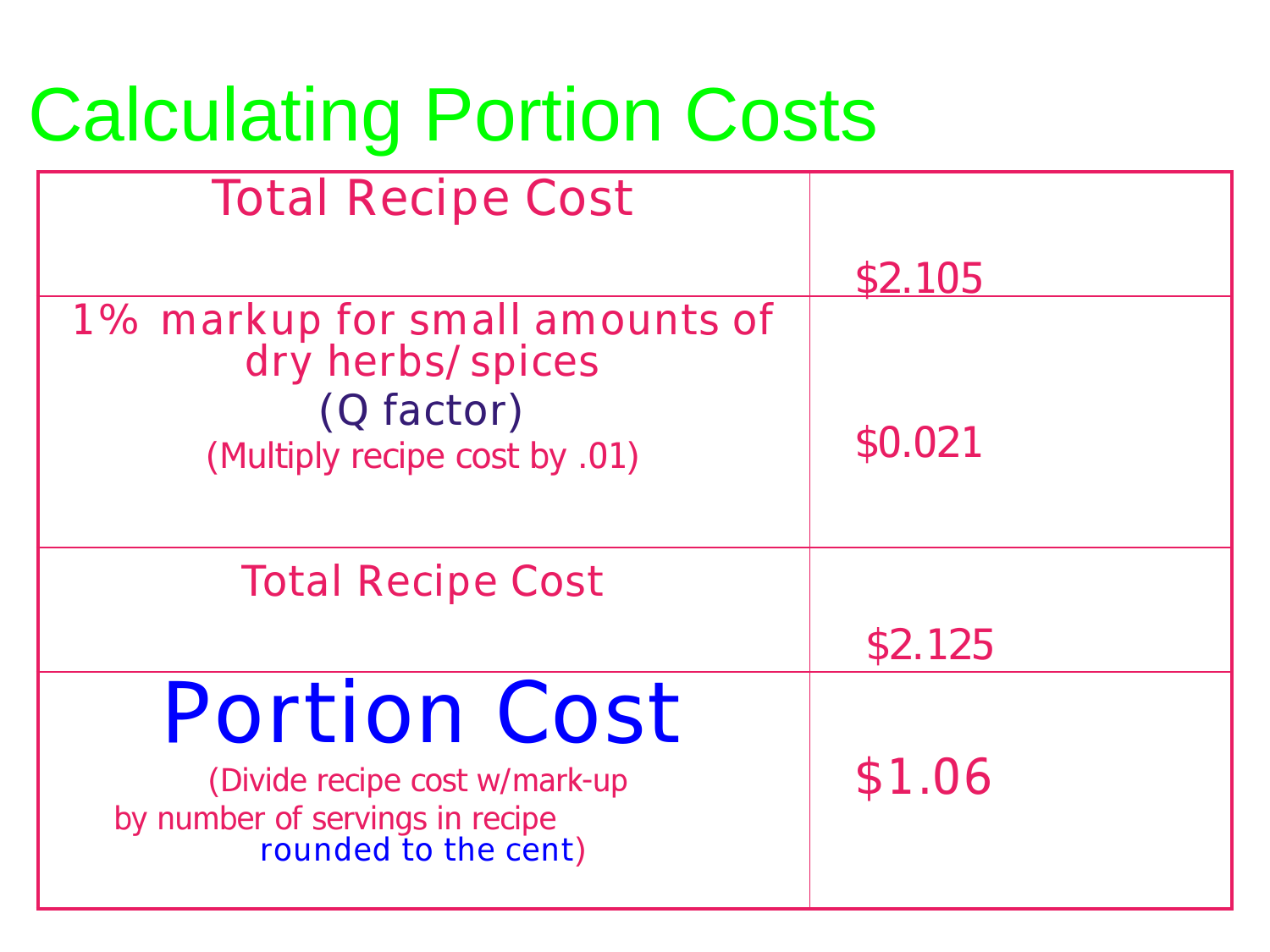

# Calculating Portion Costs
| Total Recipe Cost |  |
| --- | --- |
| 1% markup for small amounts of dry herbs/spices (Q factor) (Multiply recipe cost by .01) |  |
| Total Recipe Cost |  |
| Portion Cost (Divide recipe cost w/mark-up by number of servings in recipe rounded to the cent) |  |
$2.105
$0.021
$2.125
$1.06